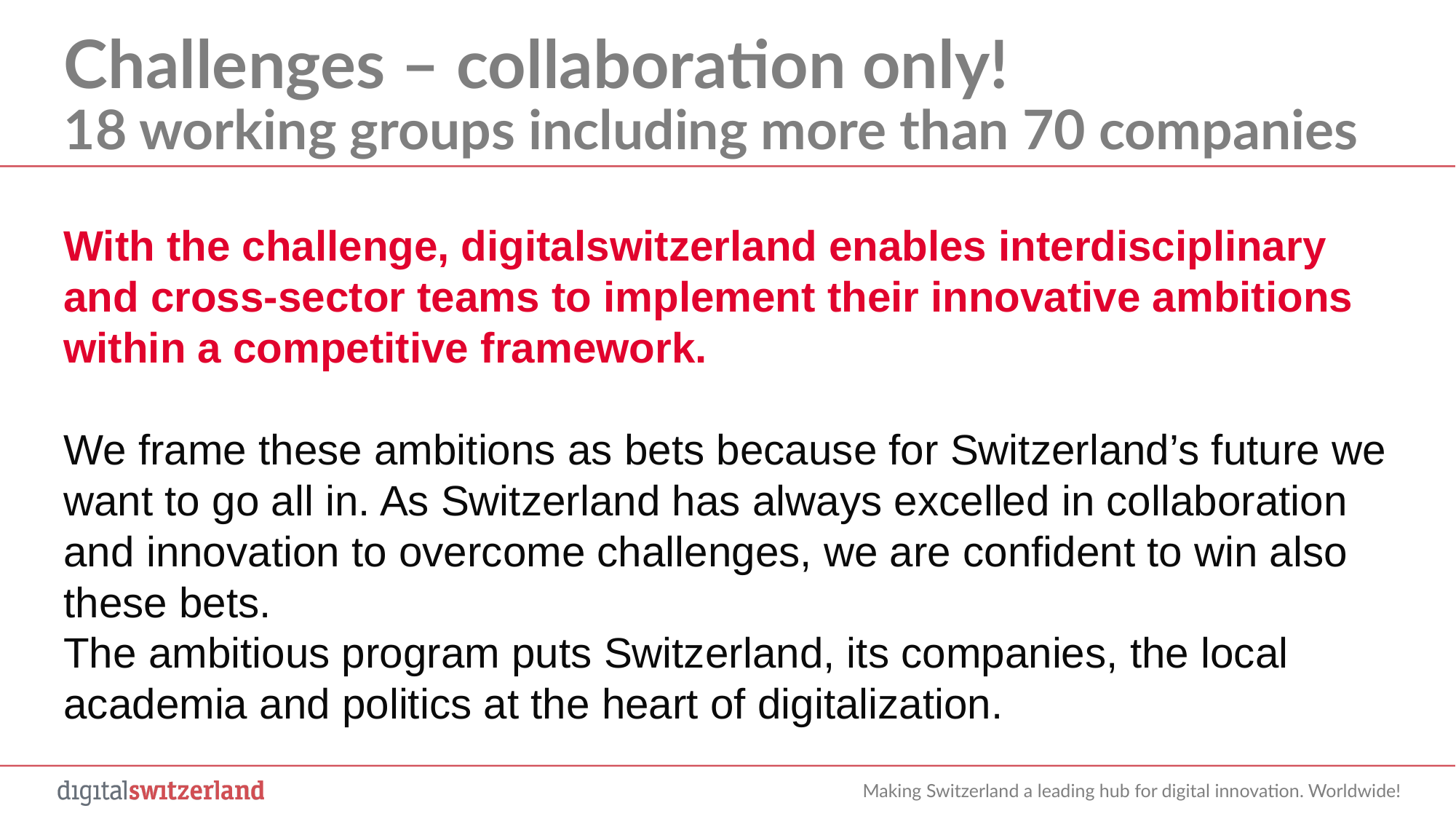

Challenges – collaboration only!
18 working groups including more than 70 companies

With the challenge, digitalswitzerland enables interdisciplinary and cross-sector teams to implement their innovative ambitions within a competitive framework.

We frame these ambitions as bets because for Switzerland’s future we want to go all in. As Switzerland has always excelled in collaboration and innovation to overcome challenges, we are confident to win also these bets.
The ambitious program puts Switzerland, its companies, the local academia and politics at the heart of digitalization.